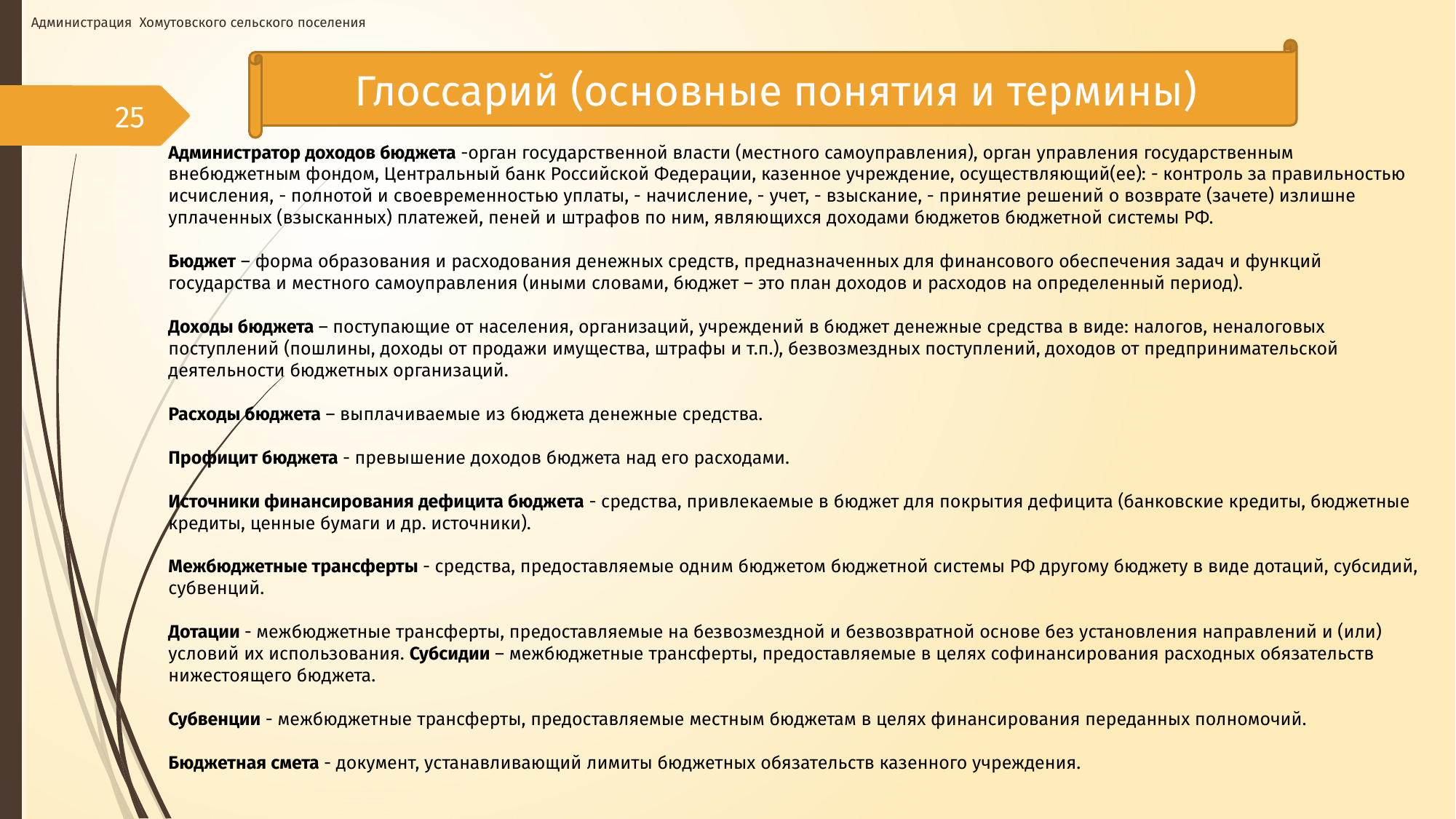

Администрация  Хомутовского сельского поселения
Глоссарий (основные понятия и термины)
25
Администратор доходов бюджета -орган государственной власти (местного самоуправления), орган управления государственным внебюджетным фондом, Центральный банк Российской Федерации, казенное учреждение, осуществляющий(ее): - контроль за правильностью исчисления, - полнотой и своевременностью уплаты, - начисление, - учет, - взыскание, - принятие решений о возврате (зачете) излишне уплаченных (взысканных) платежей, пеней и штрафов по ним, являющихся доходами бюджетов бюджетной системы РФ.

Бюджет – форма образования и расходования денежных средств, предназначенных для финансового обеспечения задач и функций государства и местного самоуправления (иными словами, бюджет – это план доходов и расходов на определенный период).

Доходы бюджета – поступающие от населения, организаций, учреждений в бюджет денежные средства в виде: налогов, неналоговых поступлений (пошлины, доходы от продажи имущества, штрафы и т.п.), безвозмездных поступлений, доходов от предпринимательской деятельности бюджетных организаций.

Расходы бюджета – выплачиваемые из бюджета денежные средства.

Профицит бюджета - превышение доходов бюджета над его расходами.

Источники финансирования дефицита бюджета - средства, привлекаемые в бюджет для покрытия дефицита (банковские кредиты, бюджетные кредиты, ценные бумаги и др. источники).

Межбюджетные трансферты - средства, предоставляемые одним бюджетом бюджетной системы РФ другому бюджету в виде дотаций, субсидий, субвенций.

Дотации - межбюджетные трансферты, предоставляемые на безвозмездной и безвозвратной основе без установления направлений и (или) условий их использования. Субсидии – межбюджетные трансферты, предоставляемые в целях софинансирования расходных обязательств нижестоящего бюджета.

Субвенции - межбюджетные трансферты, предоставляемые местным бюджетам в целях финансирования переданных полномочий.

Бюджетная смета - документ, устанавливающий лимиты бюджетных обязательств казенного учреждения.